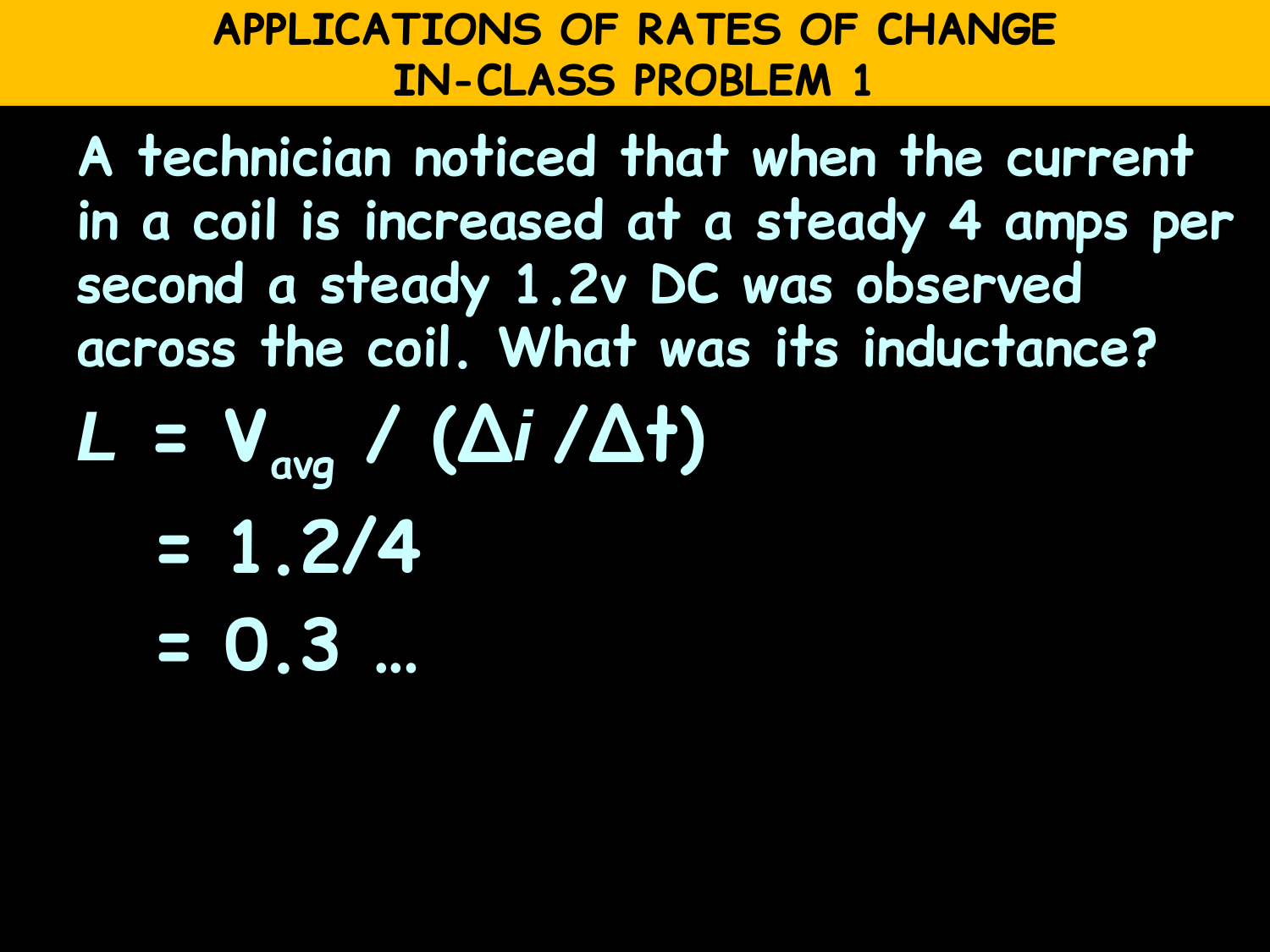

APPLICATIONS OF RATES OF CHANGE
IN-CLASS PROBLEM 1
A technician noticed that when the current in a coil is increased at a steady 4 amps per second a steady 1.2v DC was observed across the coil. What was its inductance?
L = Vavg / (Δi /Δt)
   = 1.2/4
     = 0.3 …